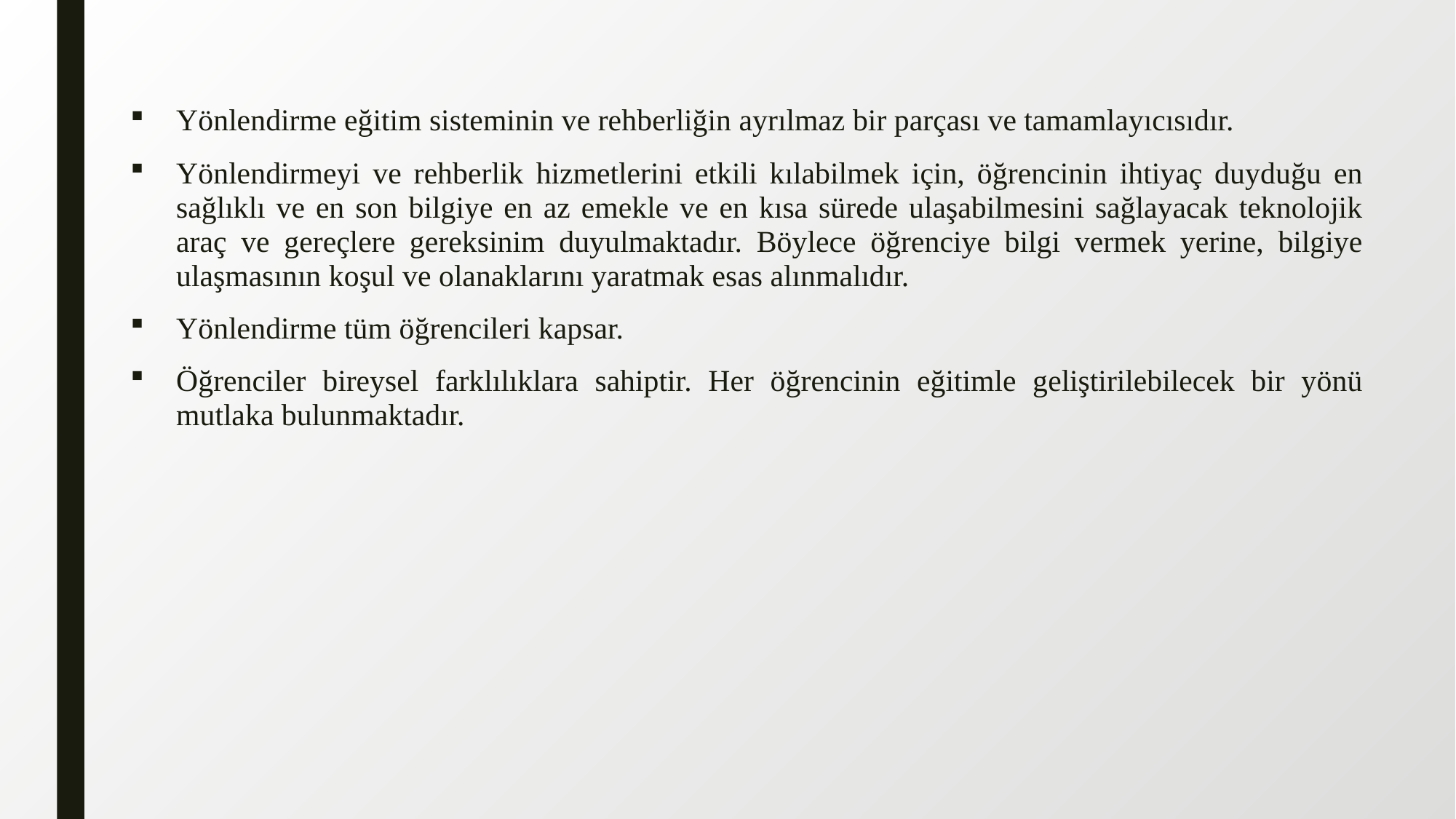

Yönlendirme eğitim sisteminin ve rehberliğin ayrılmaz bir parçası ve tamamlayıcısıdır.
Yönlendirmeyi ve rehberlik hizmetlerini etkili kılabilmek için, öğrencinin ihtiyaç duyduğu en sağlıklı ve en son bilgiye en az emekle ve en kısa sürede ulaşabilmesini sağlayacak teknolojik araç ve gereçlere gereksinim duyulmaktadır. Böylece öğrenciye bilgi vermek yerine, bilgiye ulaşmasının koşul ve olanaklarını yaratmak esas alınmalıdır.
Yönlendirme tüm öğrencileri kapsar.
Öğrenciler bireysel farklılıklara sahiptir. Her öğrencinin eğitimle geliştirilebilecek bir yönü mutlaka bulunmaktadır.